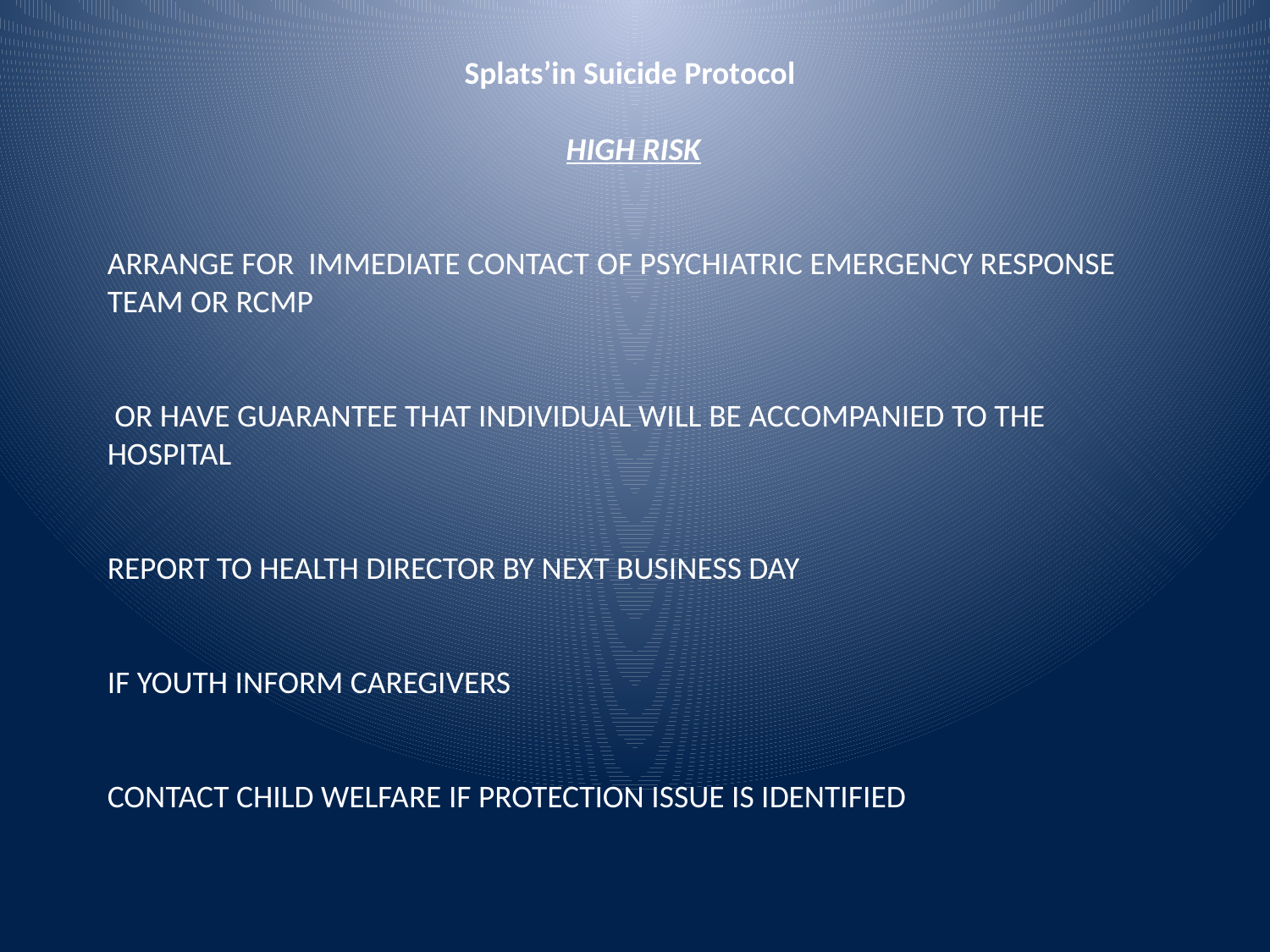

Splats’in Suicide Protocol

 HIGH RISK

ARRANGE FOR  IMMEDIATE CONTACT OF PSYCHIATRIC EMERGENCY RESPONSE TEAM OR RCMP

 OR HAVE GUARANTEE THAT INDIVIDUAL WILL BE ACCOMPANIED TO THE HOSPITAL

REPORT TO HEALTH DIRECTOR BY NEXT BUSINESS DAY

IF YOUTH INFORM CAREGIVERS

CONTACT CHILD WELFARE IF PROTECTION ISSUE IS IDENTIFIED